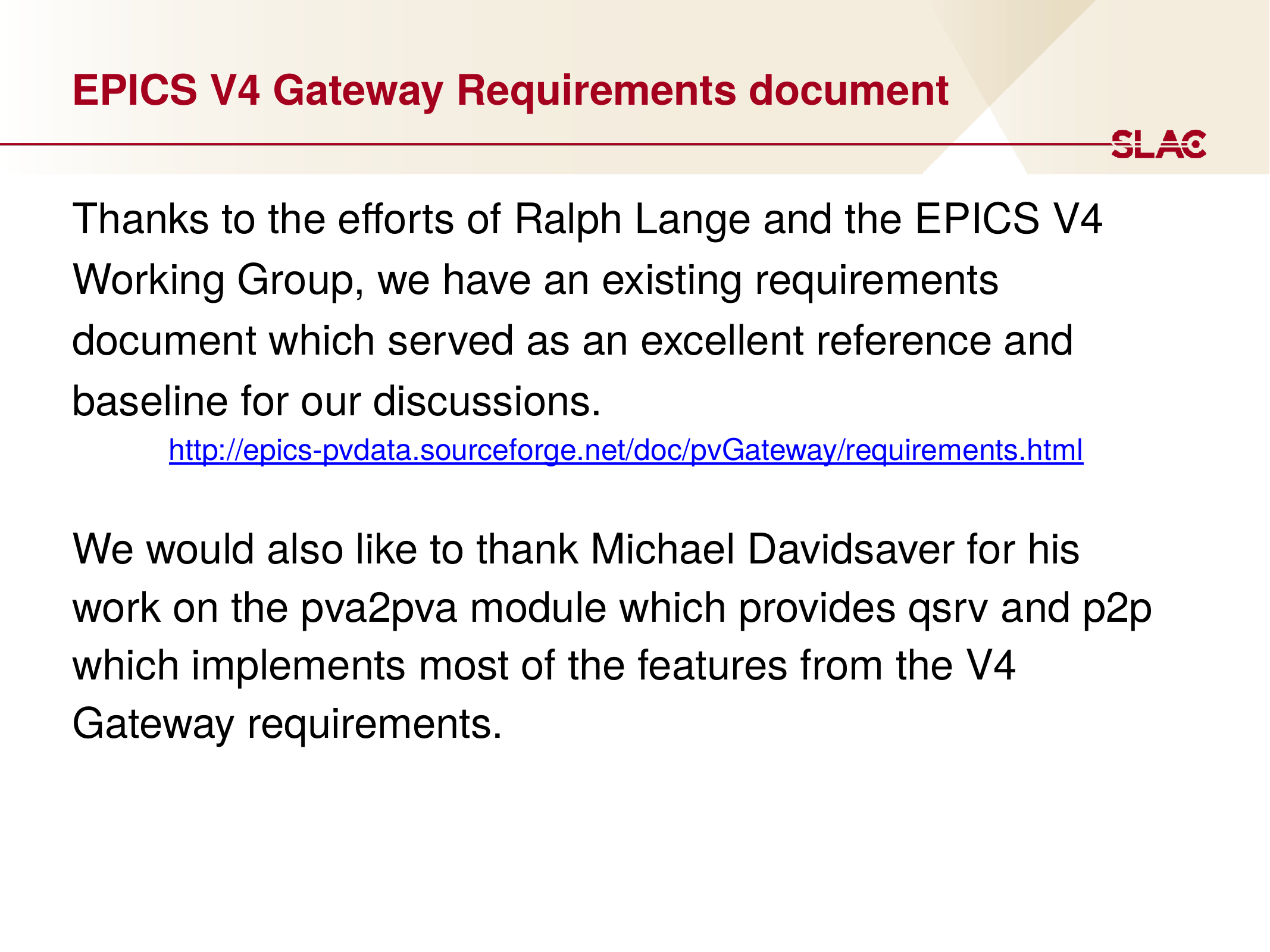

# EPICS V4 Gateway Requirements document
Thanks to the efforts of Ralph Lange and the EPICS V4 Working Group, we have an existing requirements document which served as an excellent reference and baseline for our discussions.
http://epics-pvdata.sourceforge.net/doc/pvGateway/requirements.html

We would also like to thank Michael Davidsaver for his work on the pva2pva module which provides qsrv and p2p which implements most of the features from the V4 Gateway requirements.